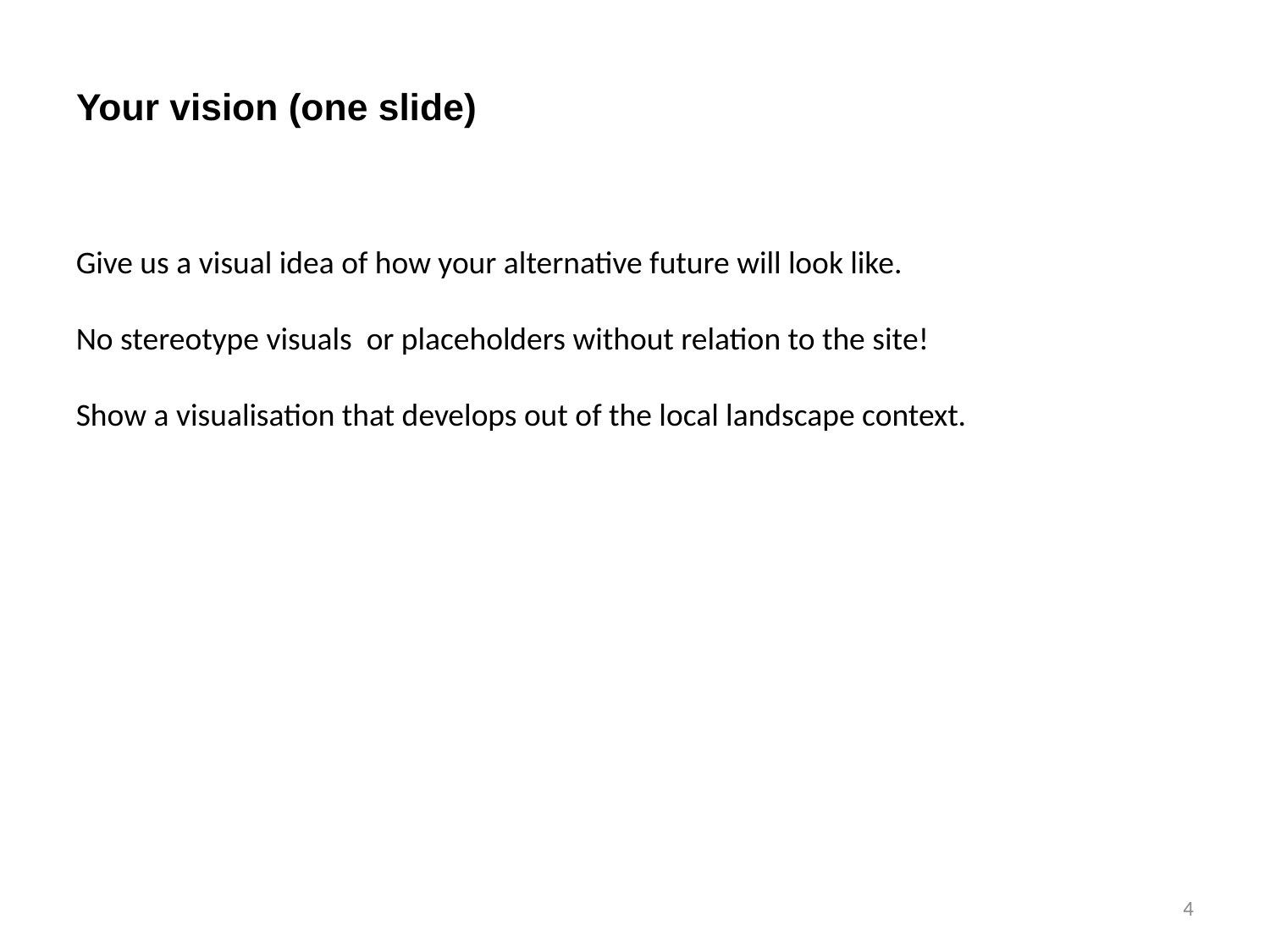

# Your vision (one slide)
Give us a visual idea of how your alternative future will look like.

No stereotype visuals  or placeholders without relation to the site!

Show a visualisation that develops out of the local landscape context.
4